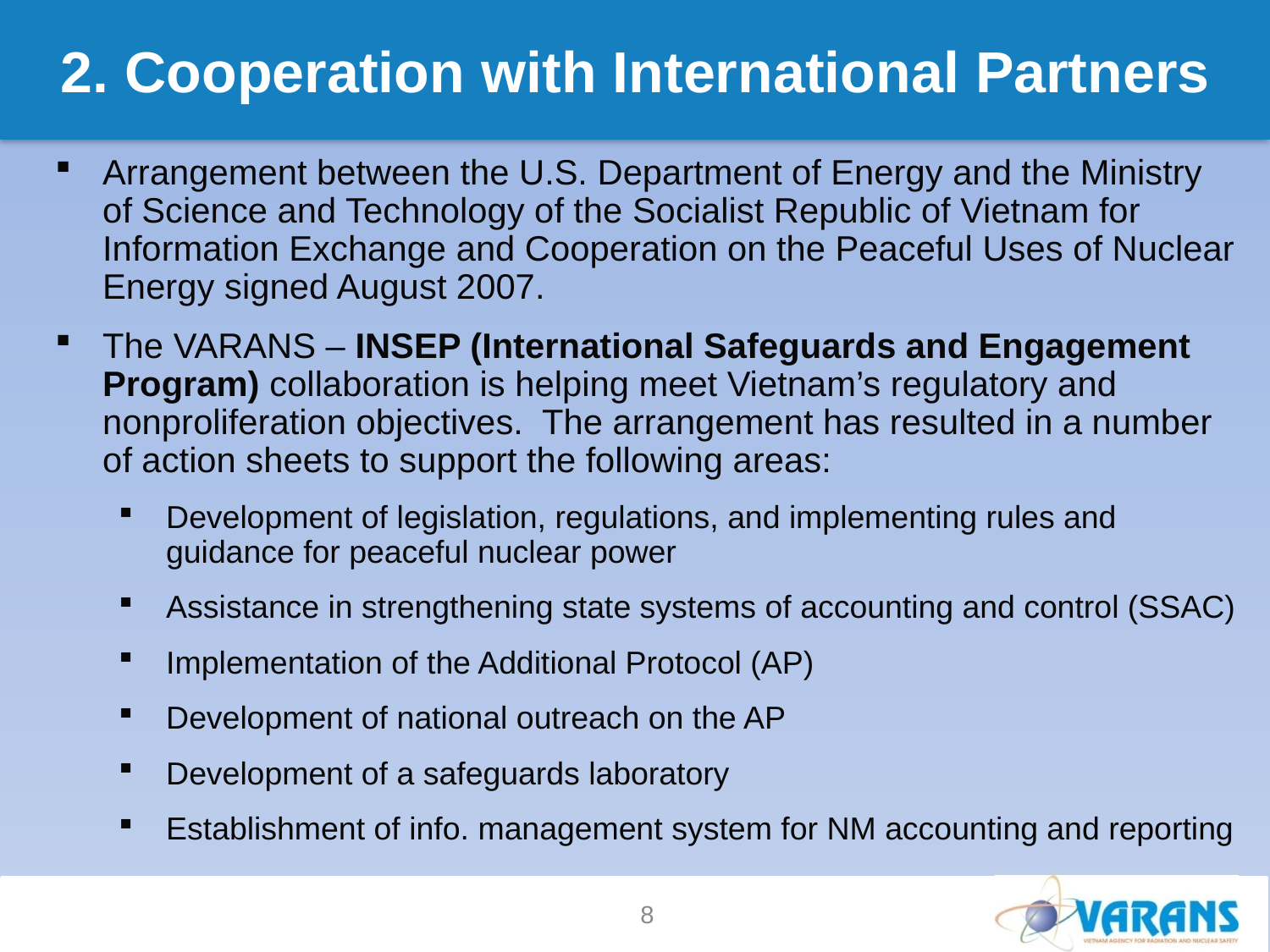

# 2. Cooperation with International Partners
Arrangement between the U.S. Department of Energy and the Ministry of Science and Technology of the Socialist Republic of Vietnam for Information Exchange and Cooperation on the Peaceful Uses of Nuclear Energy signed August 2007.
The VARANS – INSEP (International Safeguards and Engagement Program) collaboration is helping meet Vietnam’s regulatory and nonproliferation objectives.  The arrangement has resulted in a number of action sheets to support the following areas:
Development of legislation, regulations, and implementing rules and guidance for peaceful nuclear power
Assistance in strengthening state systems of accounting and control (SSAC)
Implementation of the Additional Protocol (AP)
Development of national outreach on the AP
Development of a safeguards laboratory
Establishment of info. management system for NM accounting and reporting

8